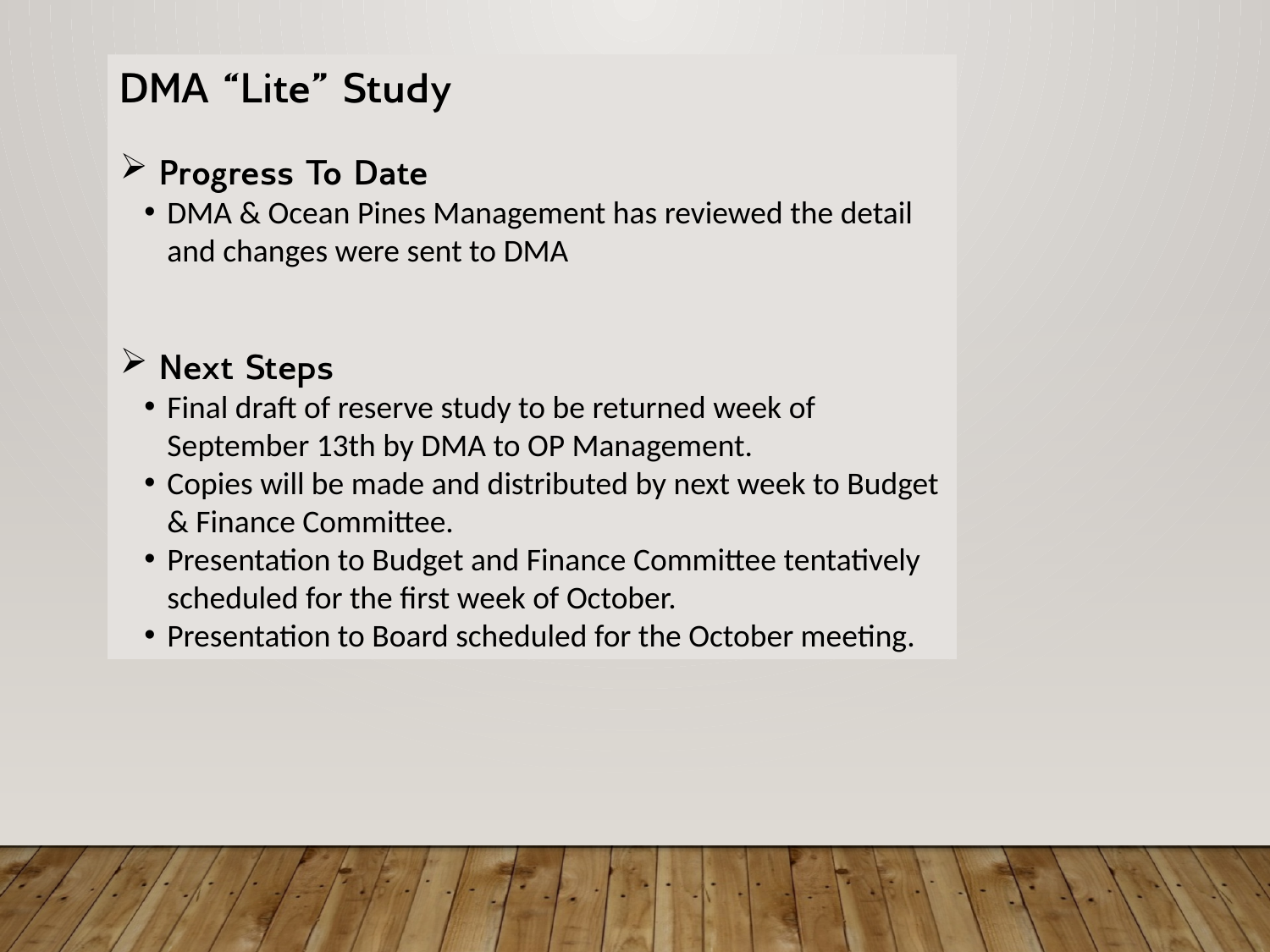

DMA “Lite” Study

Progress To Date
DMA & Ocean Pines Management has reviewed the detail and changes were sent to DMA

Next Steps
Final draft of reserve study to be returned week of September 13th by DMA to OP Management.
Copies will be made and distributed by next week to Budget & Finance Committee.
Presentation to Budget and Finance Committee tentatively scheduled for the first week of October.
Presentation to Board scheduled for the October meeting.